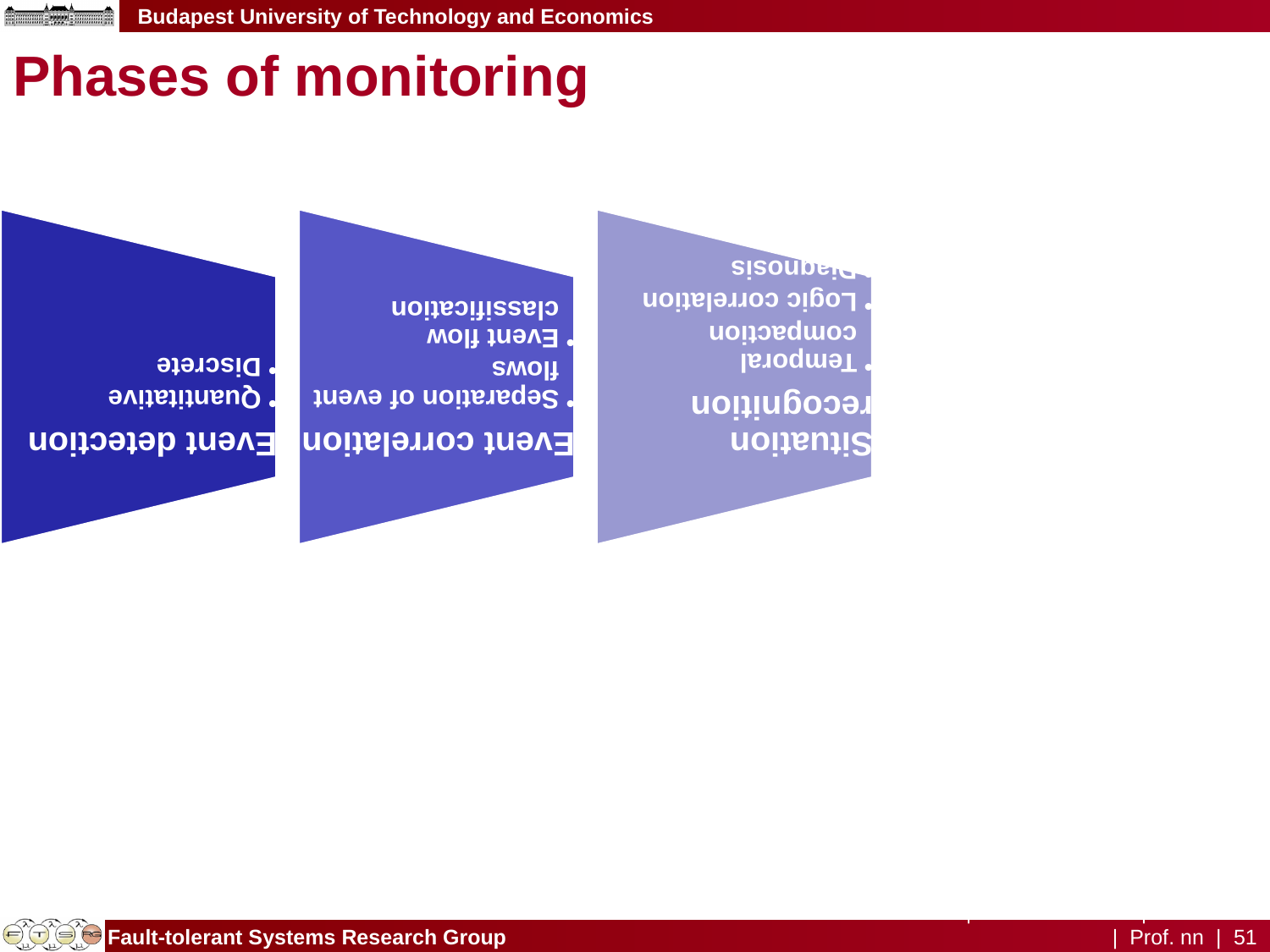

Datum  |  Fachbereich nn  |  Institut nn  |  Prof. nn  |  51

# Phases of monitoring
Event detection
Quantitative
Discrete
Event correlation
Separation of event flows
Event flow classification
Situation recognition
Temporal compaction
Logic correlation
Diagnosis